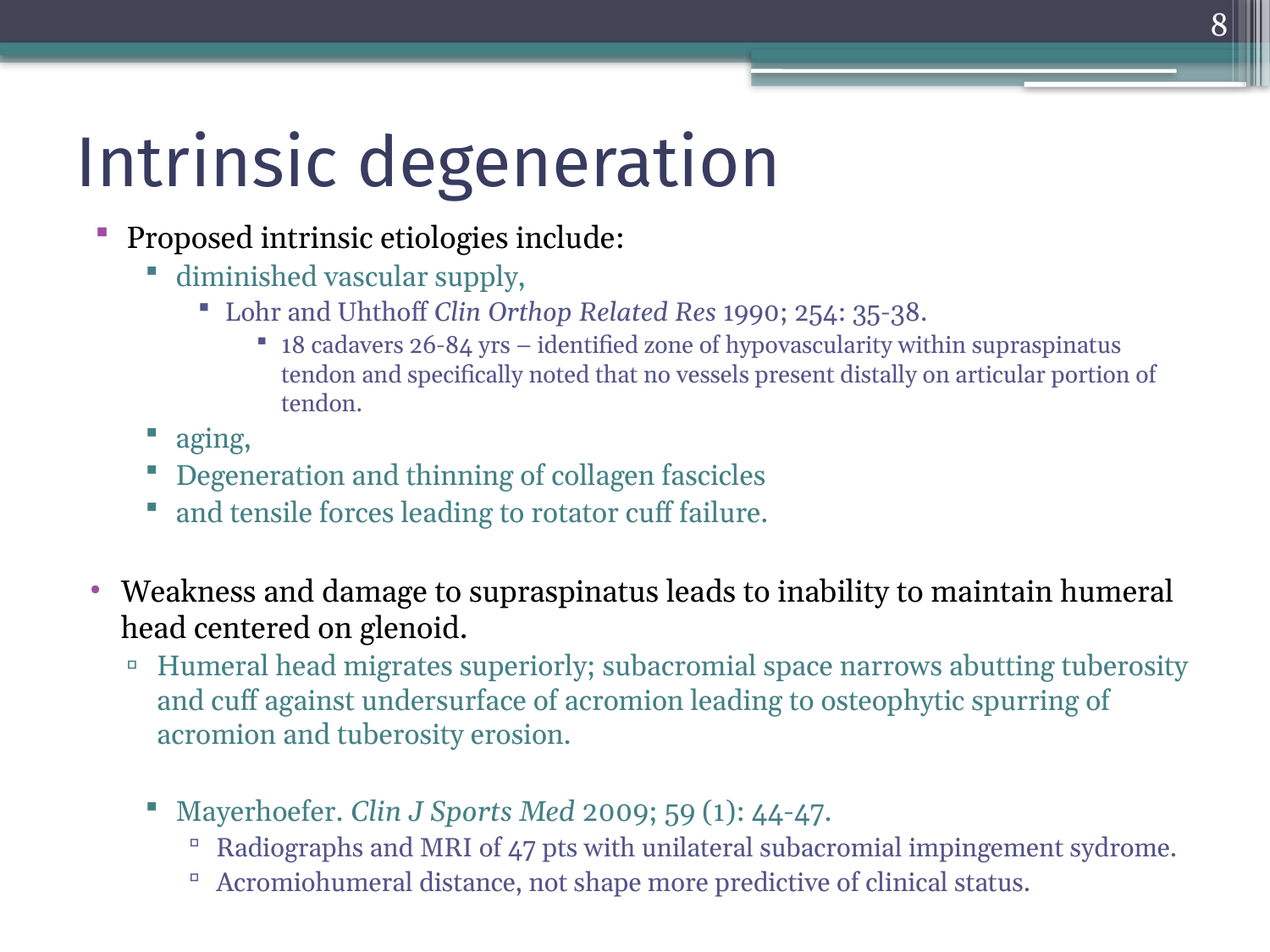

8
# Intrinsic degeneration
Proposed intrinsic etiologies include:
diminished vascular supply,
Lohr and Uhthoff Clin Orthop Related Res 1990; 254: 35-38.
18 cadavers 26-84 yrs – identified zone of hypovascularity within supraspinatus tendon and specifically noted that no vessels present distally on articular portion of tendon.
aging,
Degeneration and thinning of collagen fascicles
and tensile forces leading to rotator cuff failure.

Weakness and damage to supraspinatus leads to inability to maintain humeral head centered on glenoid.
Humeral head migrates superiorly; subacromial space narrows abutting tuberosity and cuff against undersurface of acromion leading to osteophytic spurring of acromion and tuberosity erosion.

Mayerhoefer. Clin J Sports Med 2009; 59 (1): 44-47.
Radiographs and MRI of 47 pts with unilateral subacromial impingement sydrome.
Acromiohumeral distance, not shape more predictive of clinical status.